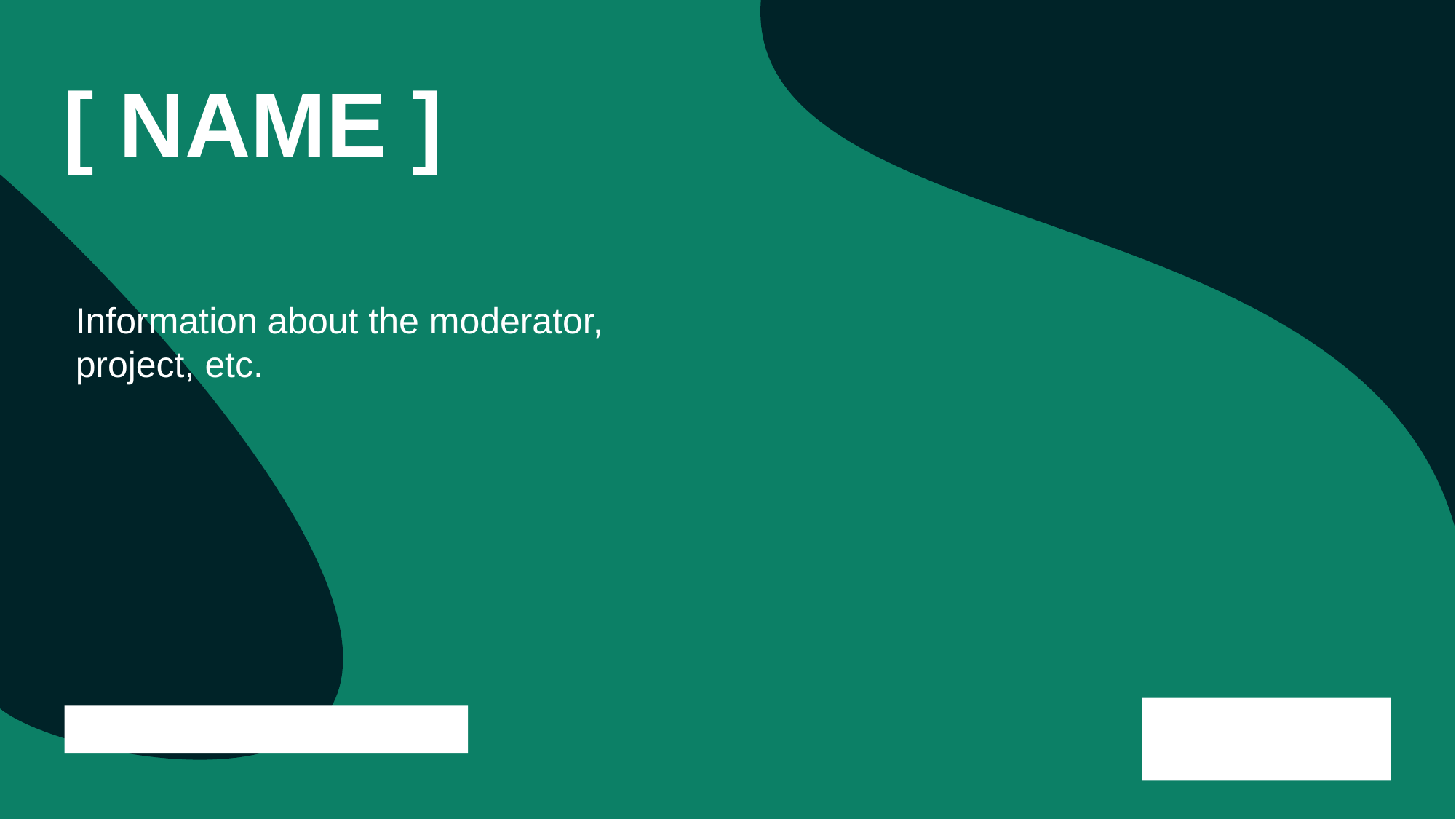

# [ NAME ]
Information about the moderator, project, etc.